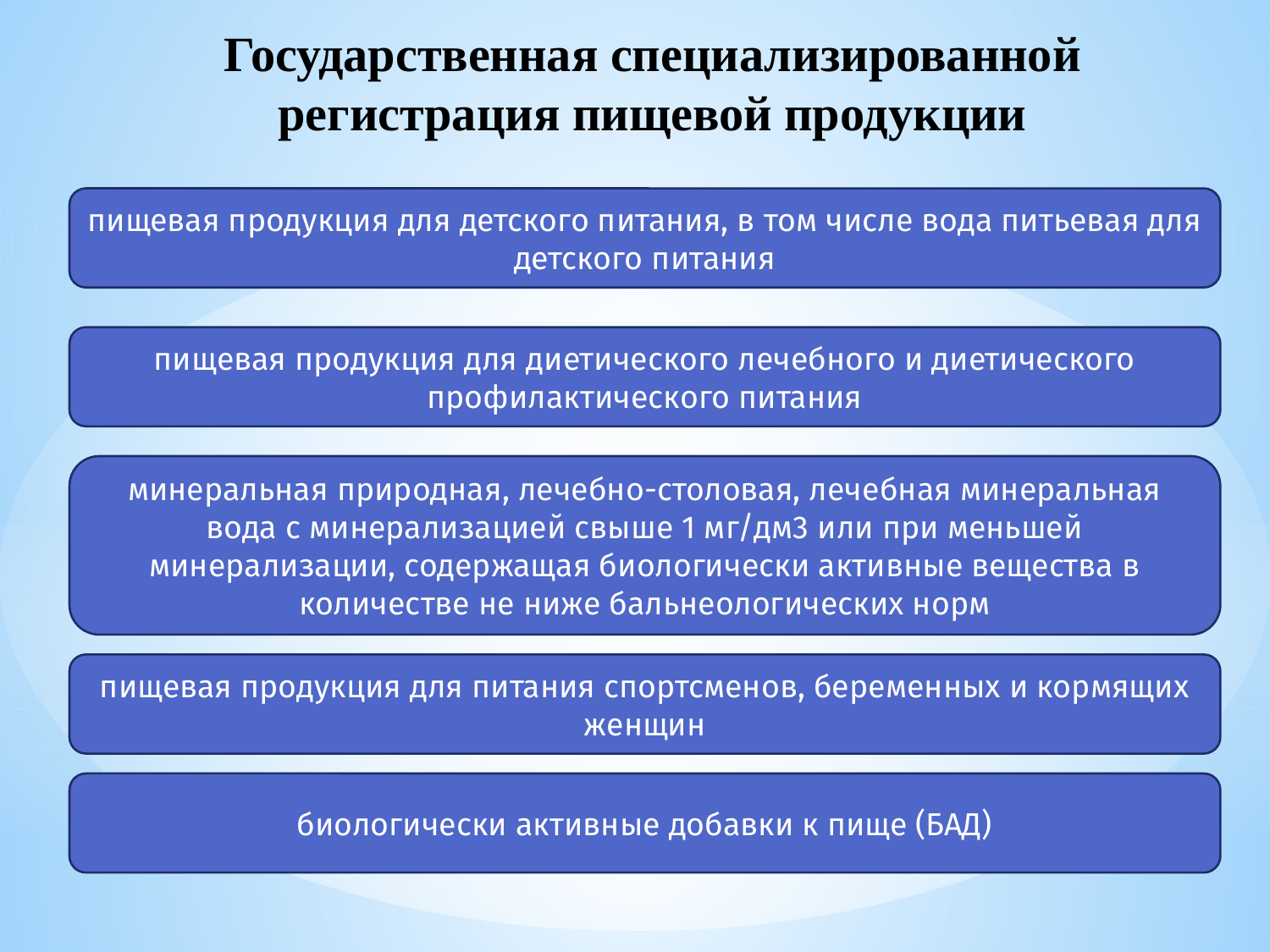

# Государственная специализированной регистрация пищевой продукции

пищевая продукция для детского питания, в том числе вода питьевая для детского питания
пищевая продукция для диетического лечебного и диетического профилактического питания
минеральная природная, лечебно-столовая, лечебная минеральная вода с минерализацией свыше 1 мг/дм3 или при меньшей минерализации, содержащая биологически активные вещества в количестве не ниже бальнеологических норм
пищевая продукция для питания спортсменов, беременных и кормящих женщин
биологически активные добавки к пище (БАД)